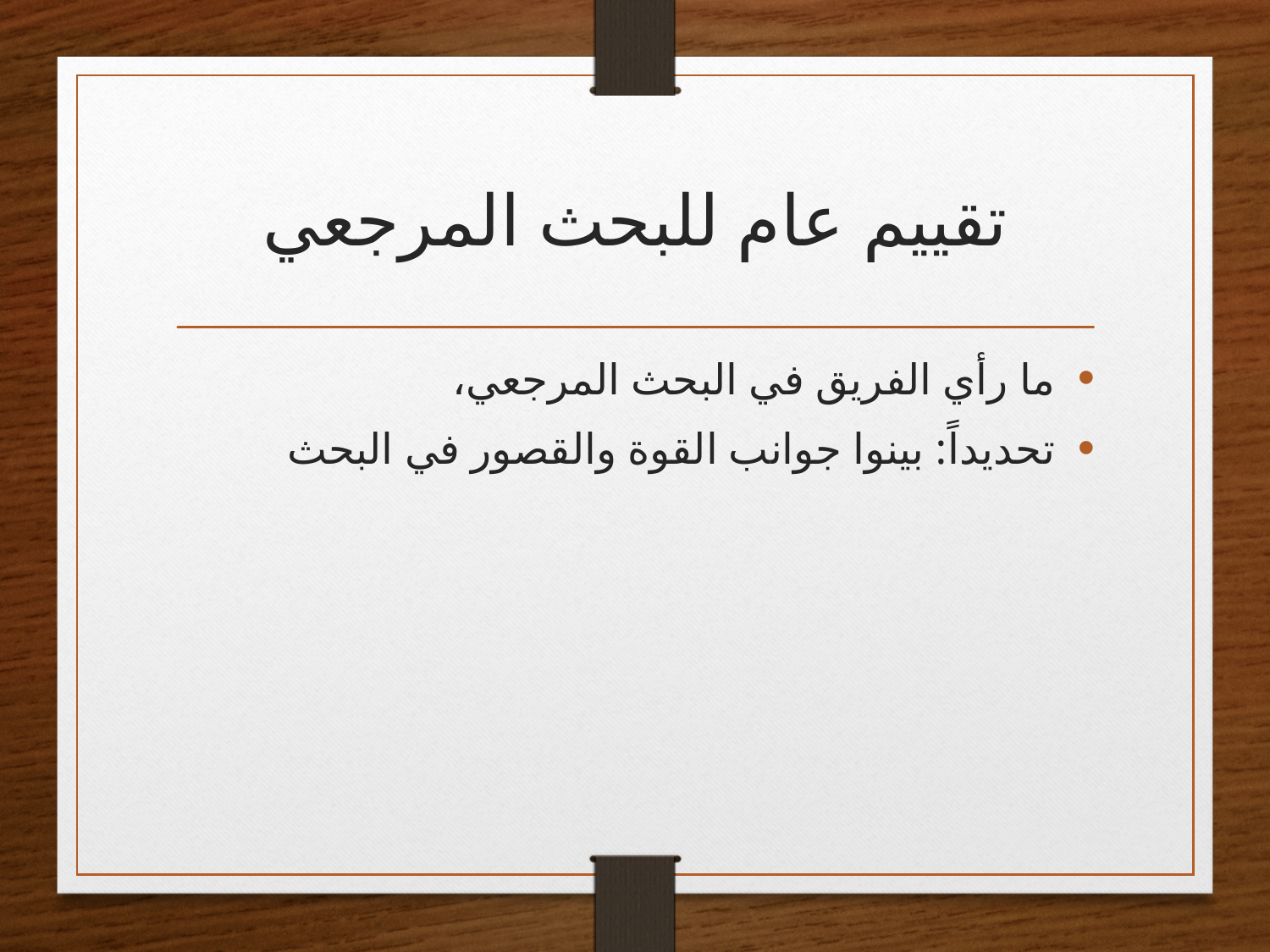

# تقييم عام للبحث المرجعي
ما رأي الفريق في البحث المرجعي،
تحديداً: بينوا جوانب القوة والقصور في البحث